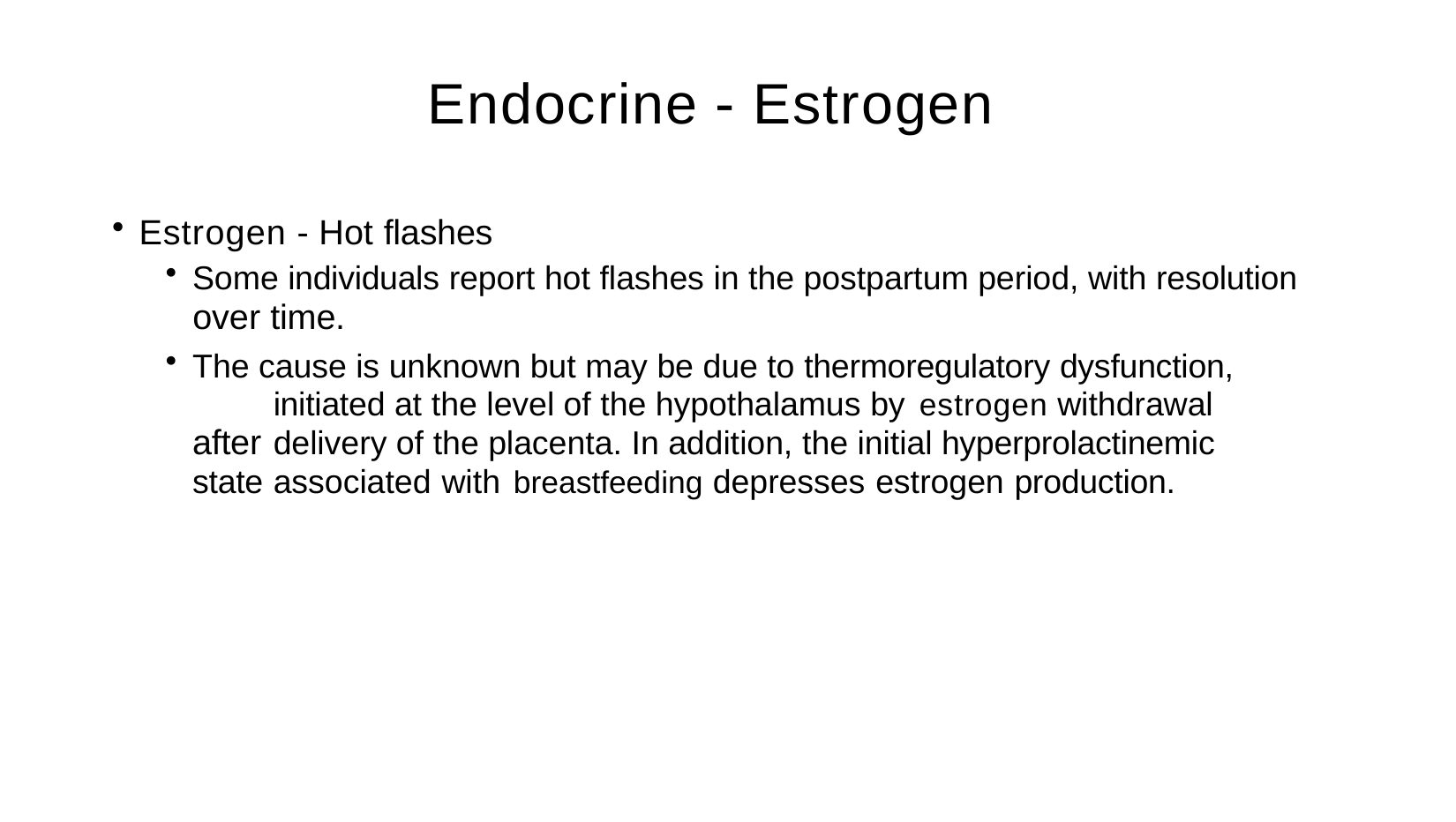

# Endocrine - Estrogen
Estrogen - Hot flashes
Some individuals report hot flashes in the postpartum period, with resolution
over time.
The cause is unknown but may be due to thermoregulatory dysfunction, 	initiated at the level of the hypothalamus by estrogen withdrawal after 	delivery of the placenta. In addition, the initial hyperprolactinemic state 	associated with breastfeeding depresses estrogen production.